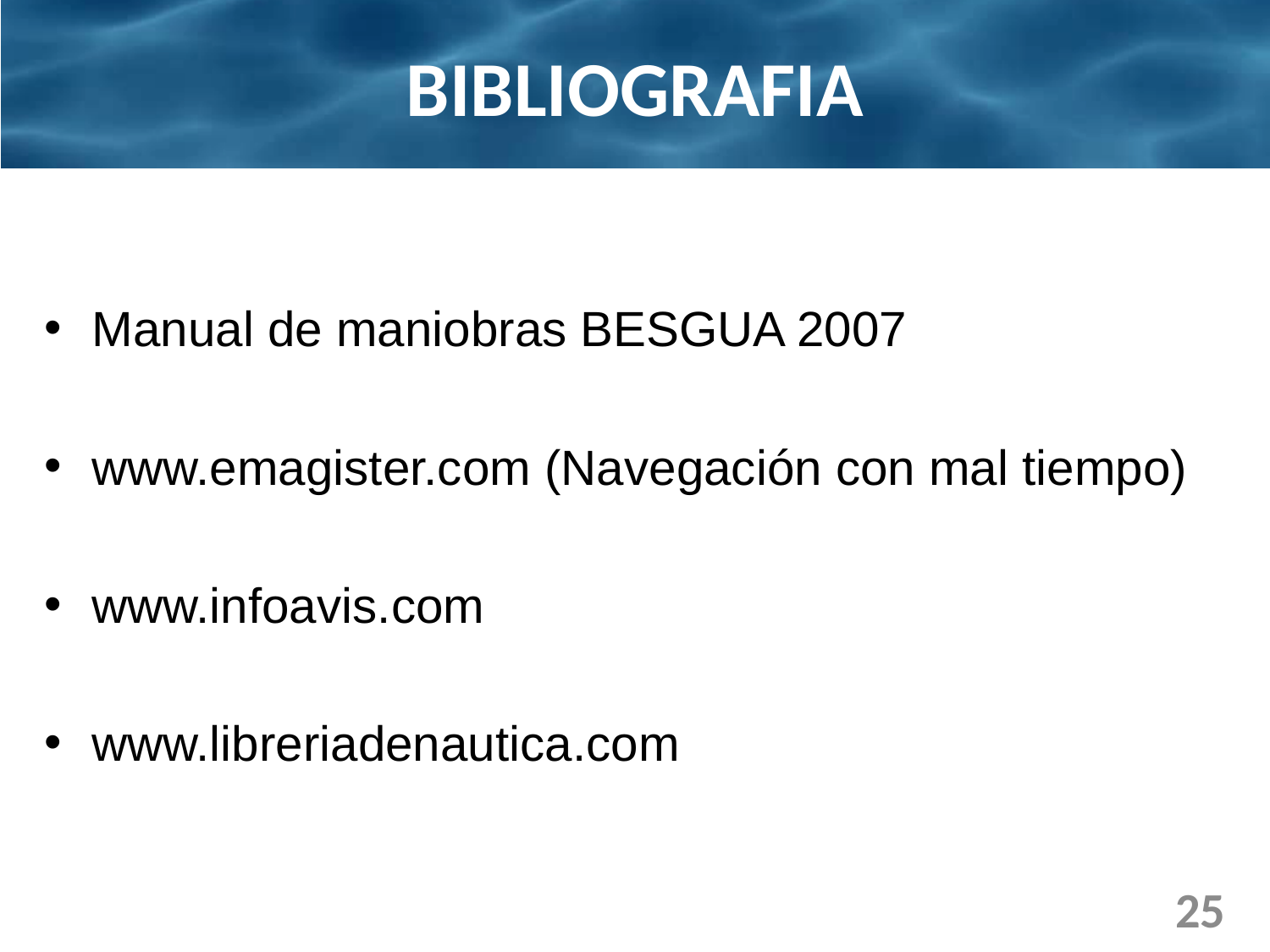

# BIBLIOGRAFIA
Manual de maniobras BESGUA 2007

www.emagister.com (Navegación con mal tiempo)

www.infoavis.com

www.libreriadenautica.com
25